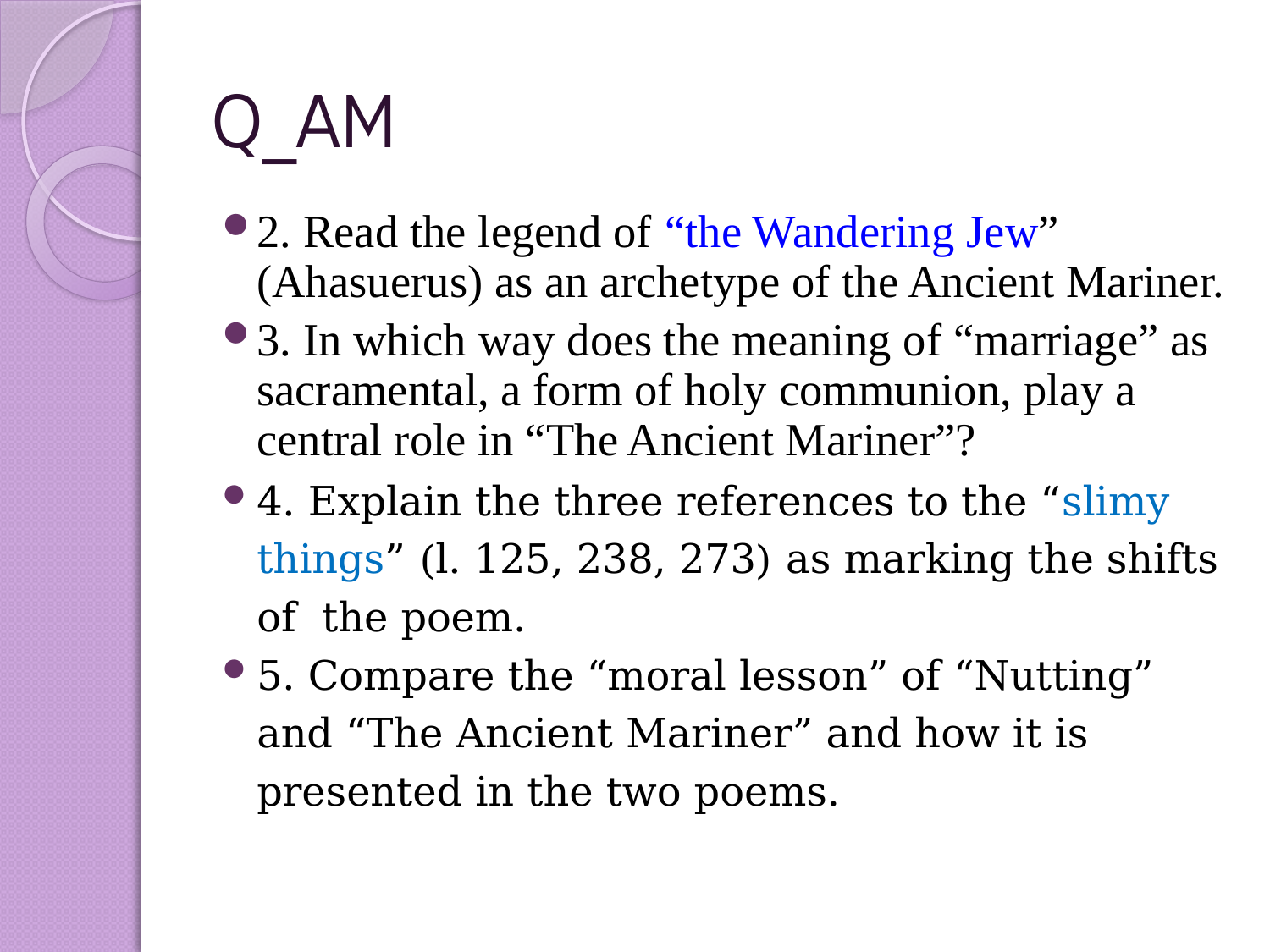

# Q_AM
2. Read the legend of “the Wandering Jew” (Ahasuerus) as an archetype of the Ancient Mariner.
3. In which way does the meaning of “marriage” as sacramental, a form of holy communion, play a central role in “The Ancient Mariner”?
4. Explain the three references to the “slimy things” (l. 125, 238, 273) as marking the shifts of  the poem.
5. Compare the “moral lesson” of “Nutting” and “The Ancient Mariner” and how it is presented in the two poems.